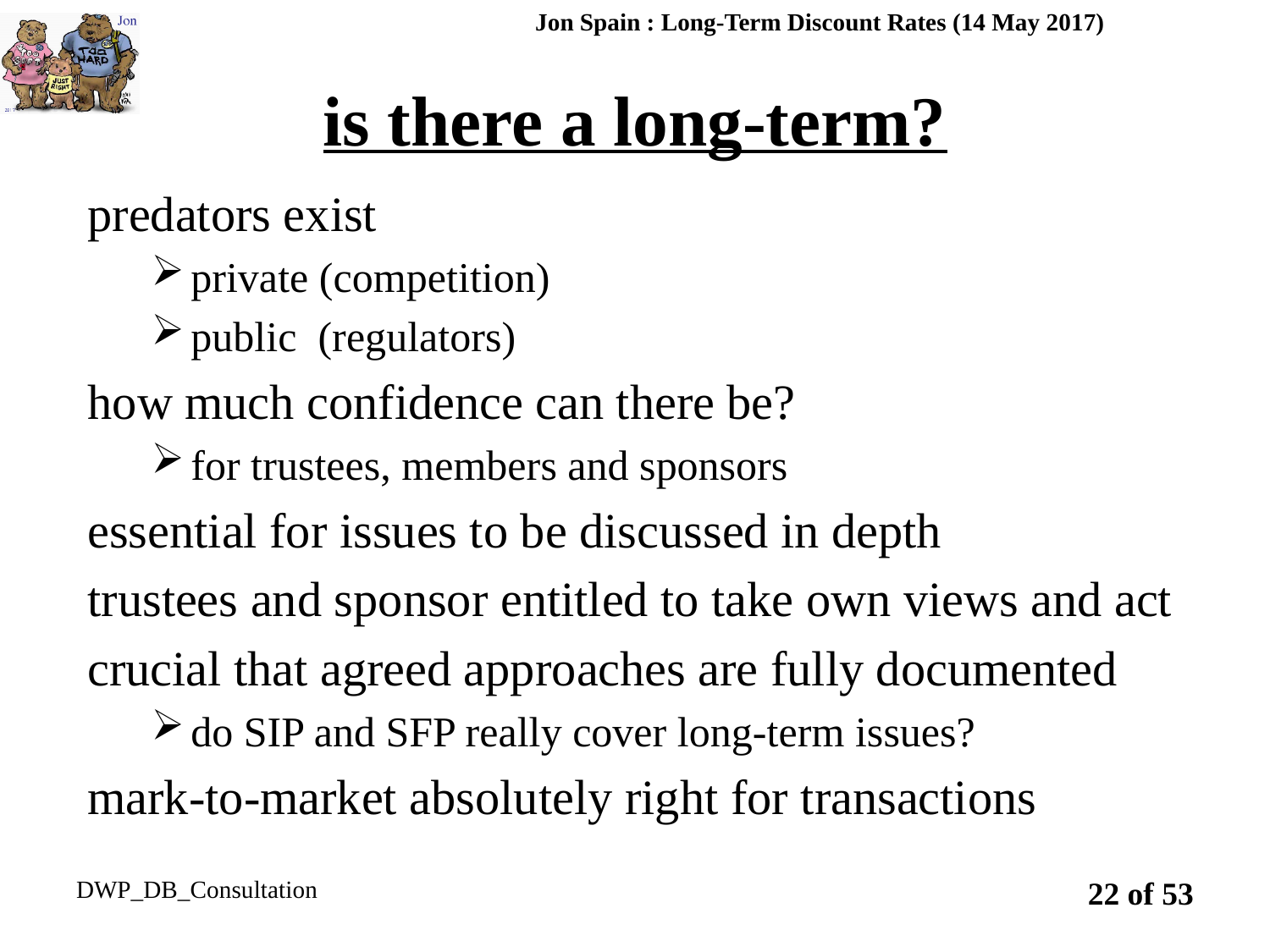

Jon Spain : Long-Term Discount Rates (14 May 2017)
# is there a long-term?
predators exist
private (competition)
public  (regulators)
how much confidence can there be?
for trustees, members and sponsors
essential for issues to be discussed in depth
trustees and sponsor entitled to take own views and act
crucial that agreed approaches are fully documented
do SIP and SFP really cover long-term issues?
mark-to-market absolutely right for transactions
DWP_DB_Consultation
22 of 53